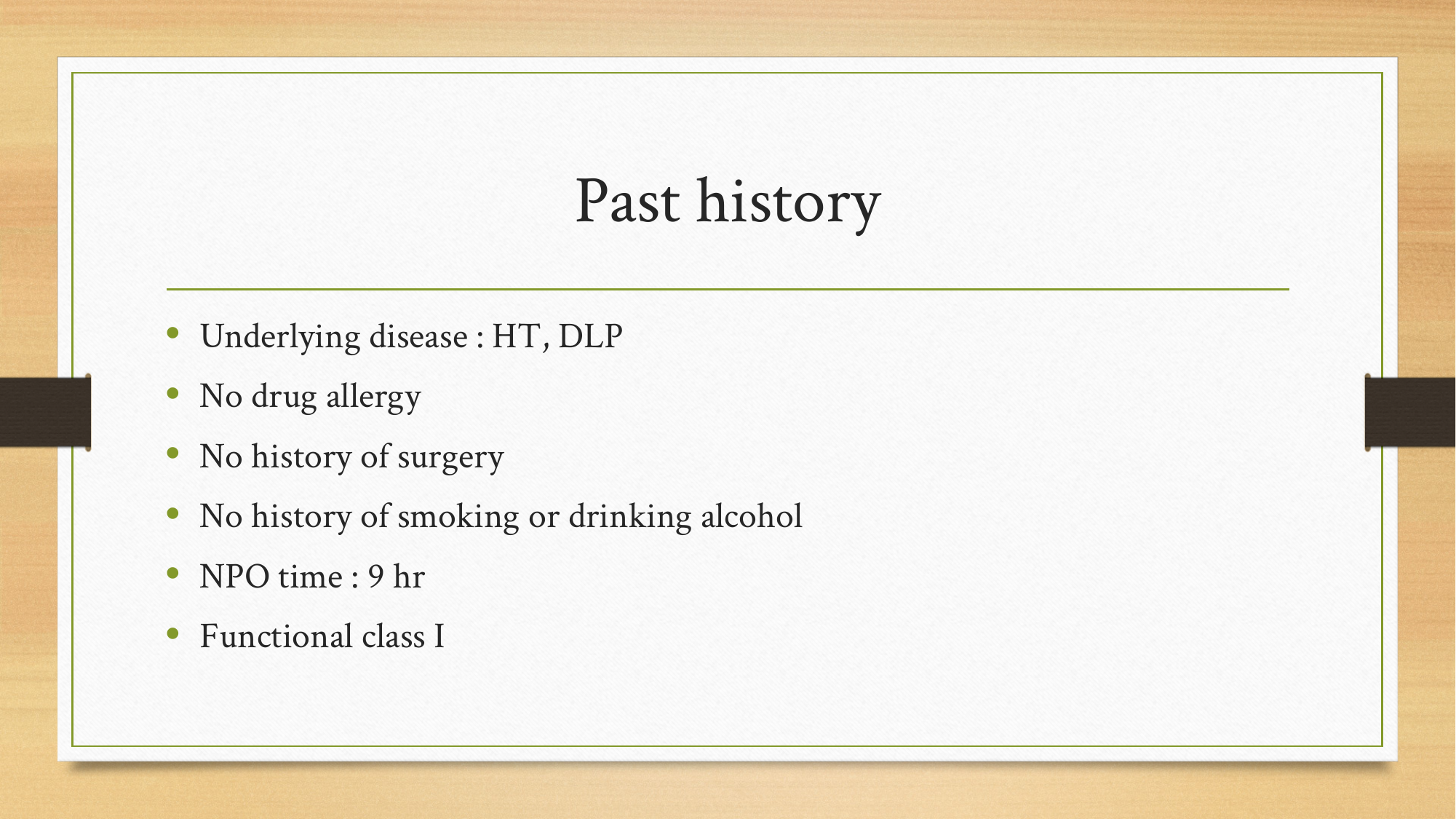

# Past history
Underlying disease : HT, DLP
No drug allergy
No history of surgery
No history of smoking or drinking alcohol
NPO time : 9 hr
Functional class I